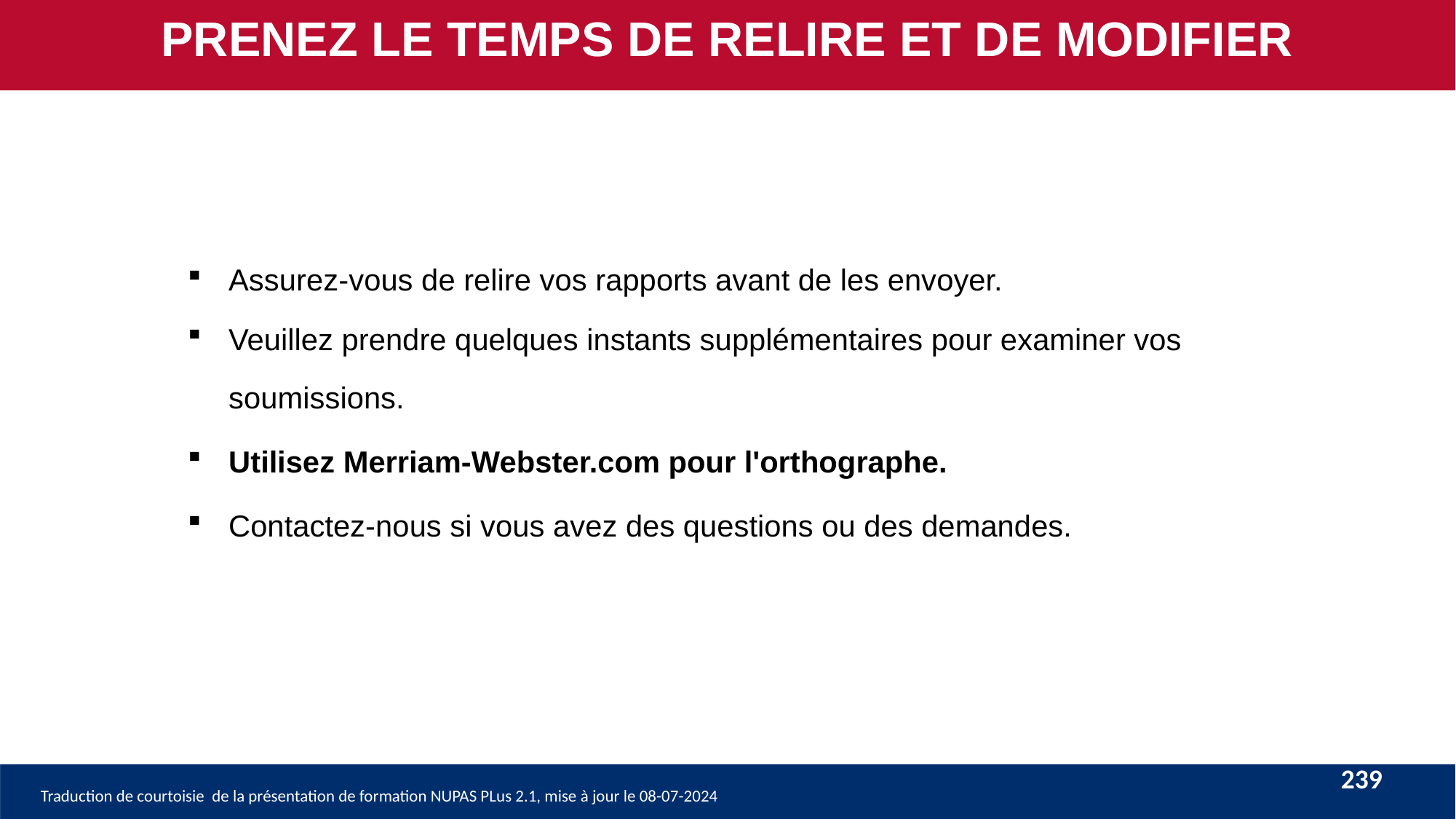

PRENEZ LE TEMPS DE RELIRE ET DE MODIFIER
Assurez-vous de relire vos rapports avant de les envoyer.
Veuillez prendre quelques instants supplémentaires pour examiner vos soumissions.
Utilisez Merriam-Webster.com pour l'orthographe.
Contactez-nous si vous avez des questions ou des demandes.
239
Traduction de courtoisie  de la présentation de formation NUPAS PLus 2.1, mise à jour le 08-07-2024